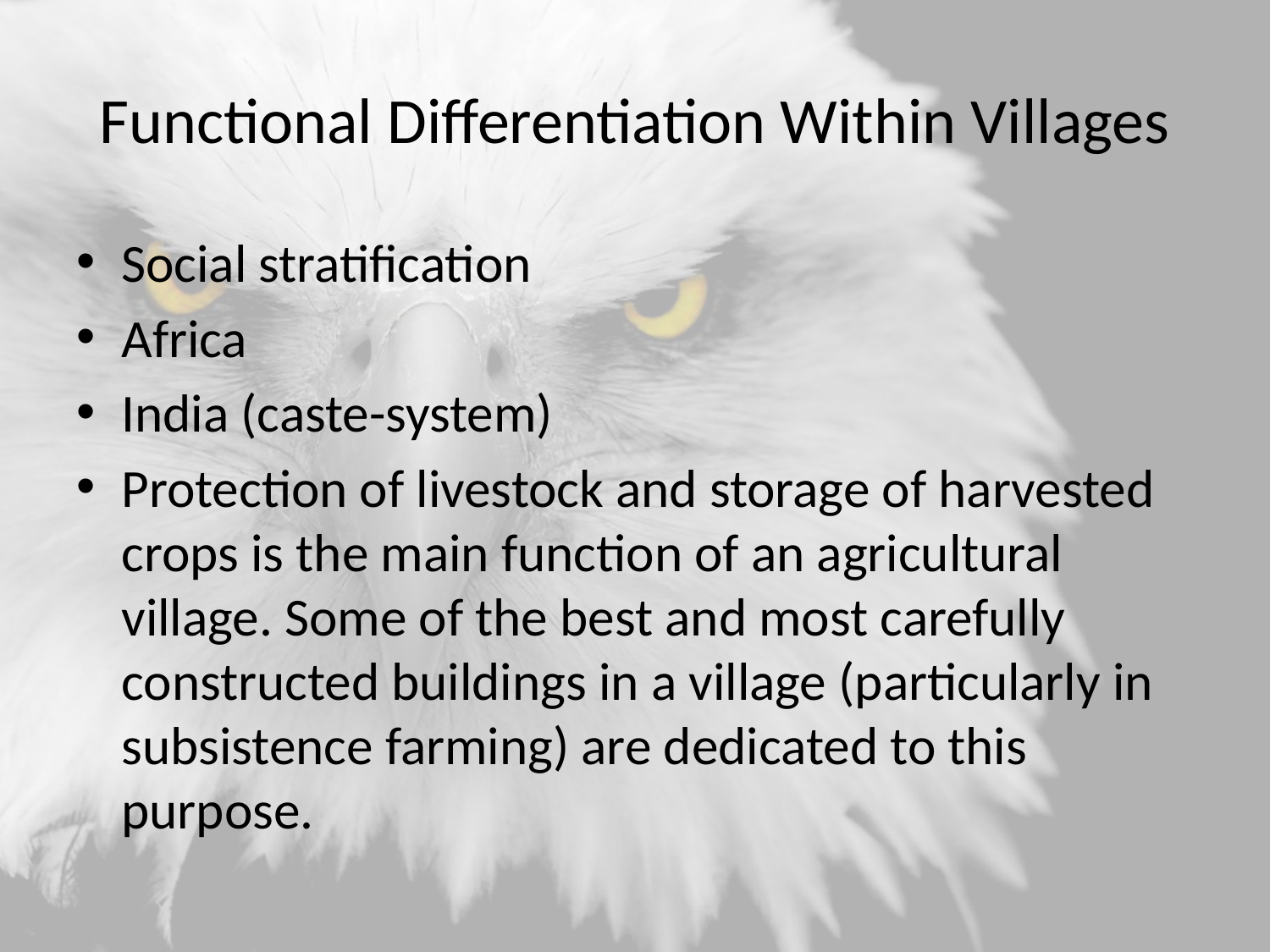

# Functional Differentiation Within Villages
Social stratification
Africa
India (caste-system)
Protection of livestock and storage of harvested crops is the main function of an agricultural village. Some of the best and most carefully constructed buildings in a village (particularly in subsistence farming) are dedicated to this purpose.